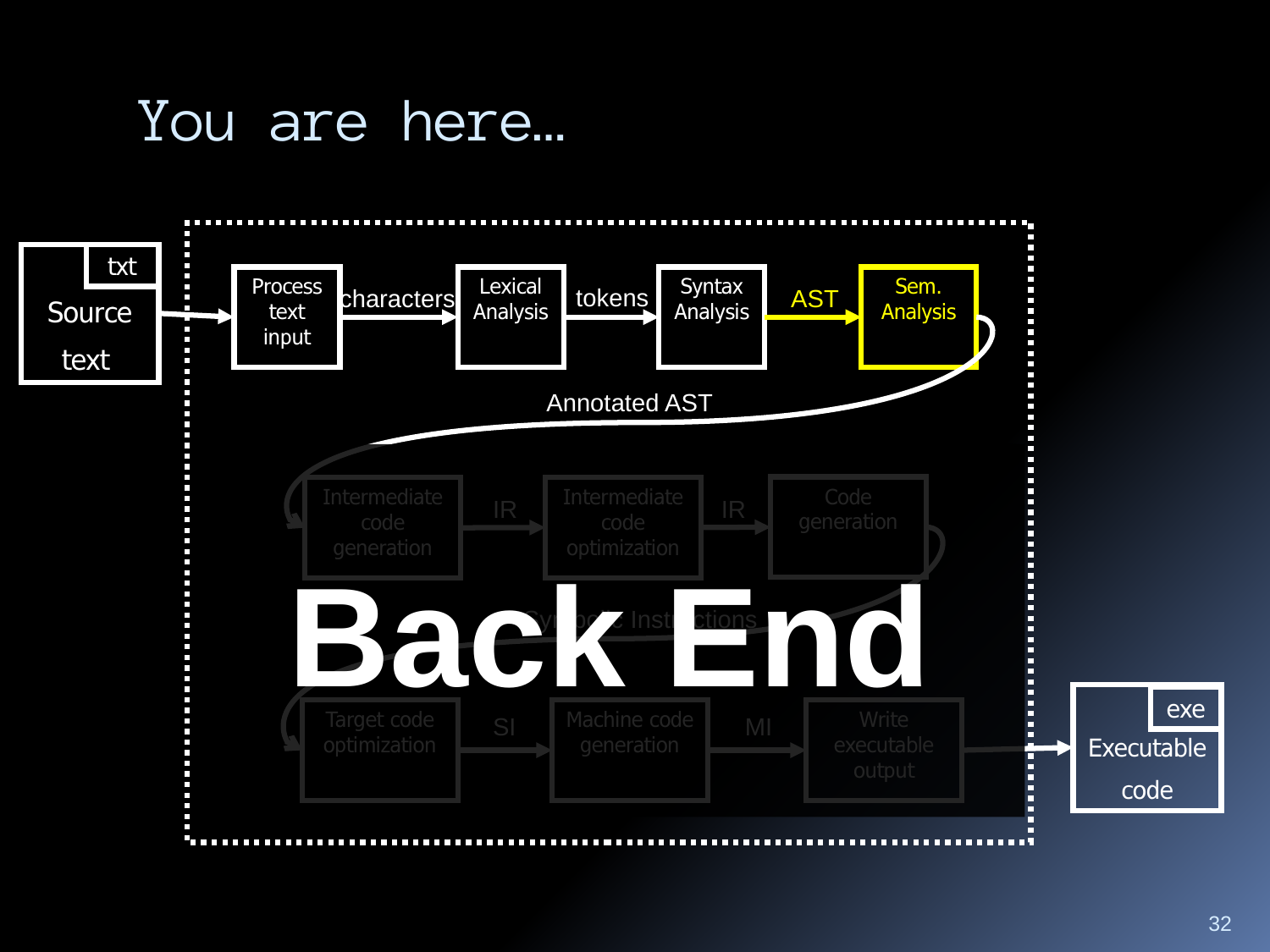

# You are here…

Source
text
txt
Process text input
Lexical
Analysis
Syntax
Analysis
Sem.
Analysis
tokens
characters
AST
Annotated AST
Back End
Code
generation
Intermediate code optimization
Intermediate code generation
IR
IR
Symbolic Instructions

Executable
code
exe
Target code optimization
Machine code generation
Write executable output
SI
MI
32